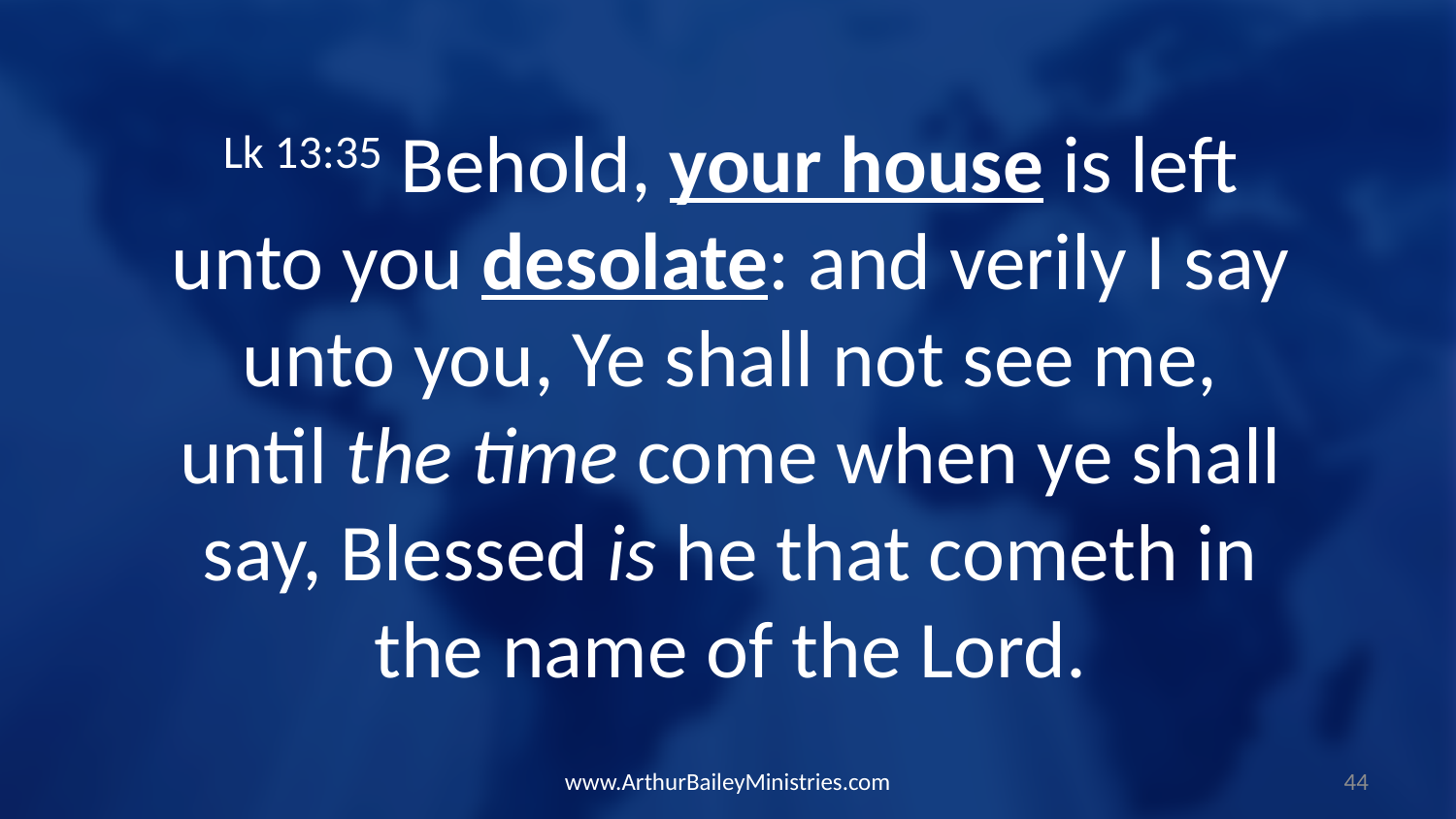

Lk 13:35 Behold, your house is left unto you desolate: and verily I say unto you, Ye shall not see me, until the time come when ye shall say, Blessed is he that cometh in the name of the Lord.
www.ArthurBaileyMinistries.com
44